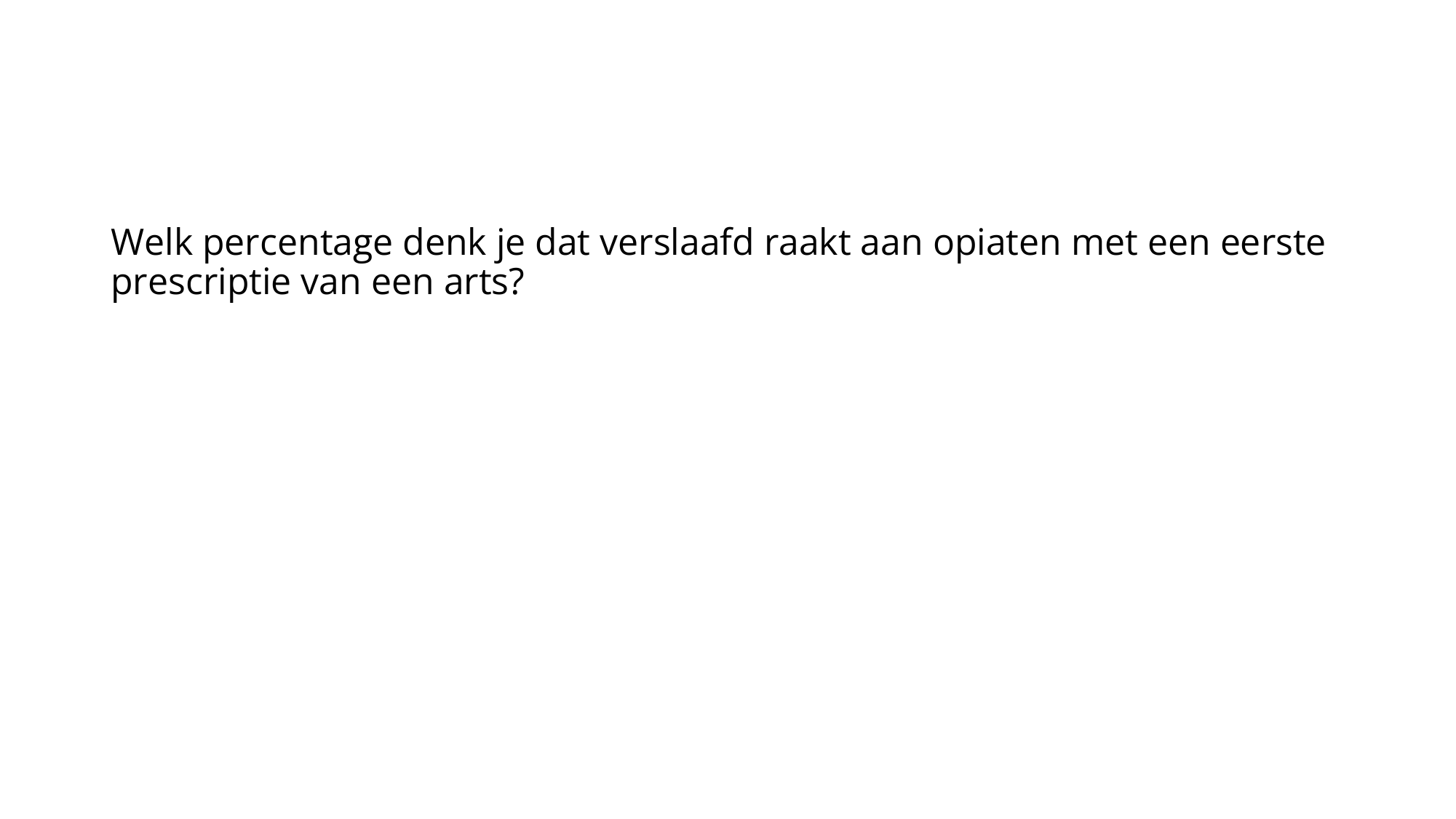

#
Welk percentage denk je dat verslaafd raakt aan opiaten met een eerste prescriptie van een arts?